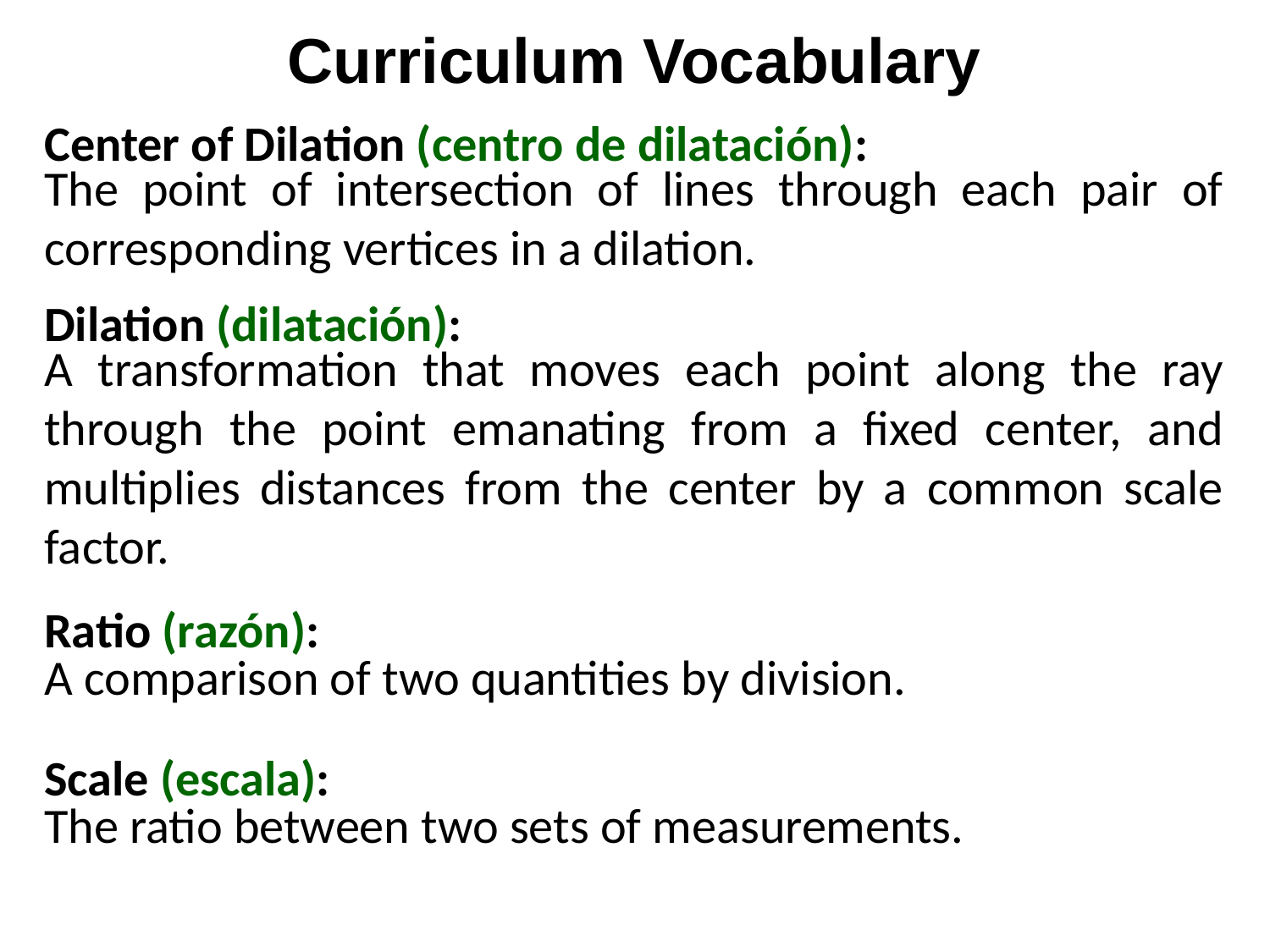

Curriculum Vocabulary
Center of Dilation (centro de dilatación):
The point of intersection of lines through each pair of corresponding vertices in a dilation.
Dilation (dilatación):
A transformation that moves each point along the ray through the point emanating from a fixed center, and multiplies distances from the center by a common scale factor.
Ratio (razón):
A comparison of two quantities by division.
Scale (escala):
The ratio between two sets of measurements.